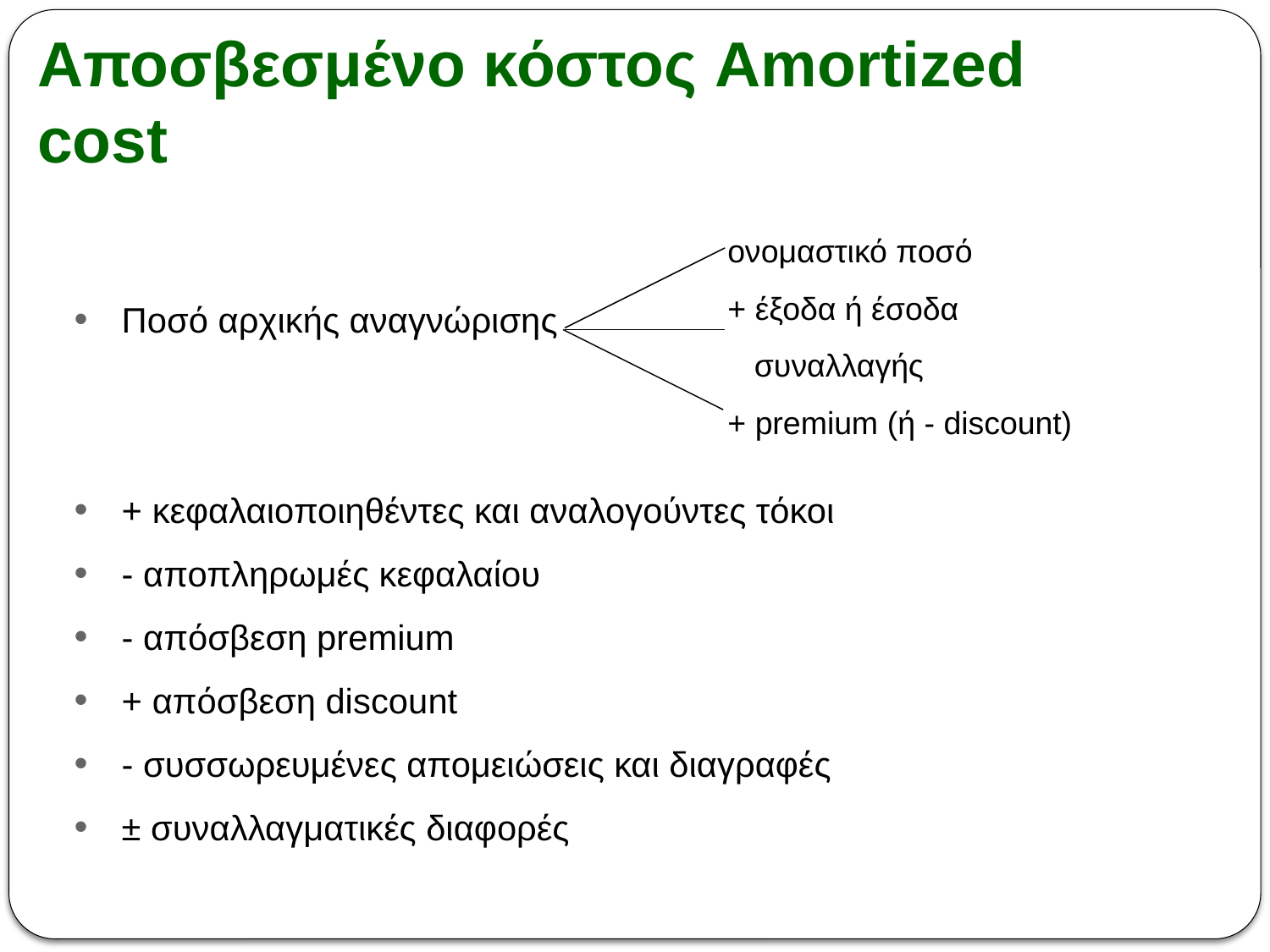

# Αποσβεσμένο κόστος Amortized cost
ονομαστικό ποσό
+ έξοδα ή έσοδα
   συναλλαγής
+ premium (ή - discount)

Ποσό αρχικής αναγνώρισης

+ κεφαλαιοποιηθέντες και αναλογούντες τόκοι
- αποπληρωμές κεφαλαίου
- απόσβεση premium
+ απόσβεση discount
- συσσωρευμένες απομειώσεις και διαγραφές
± συναλλαγματικές διαφορές